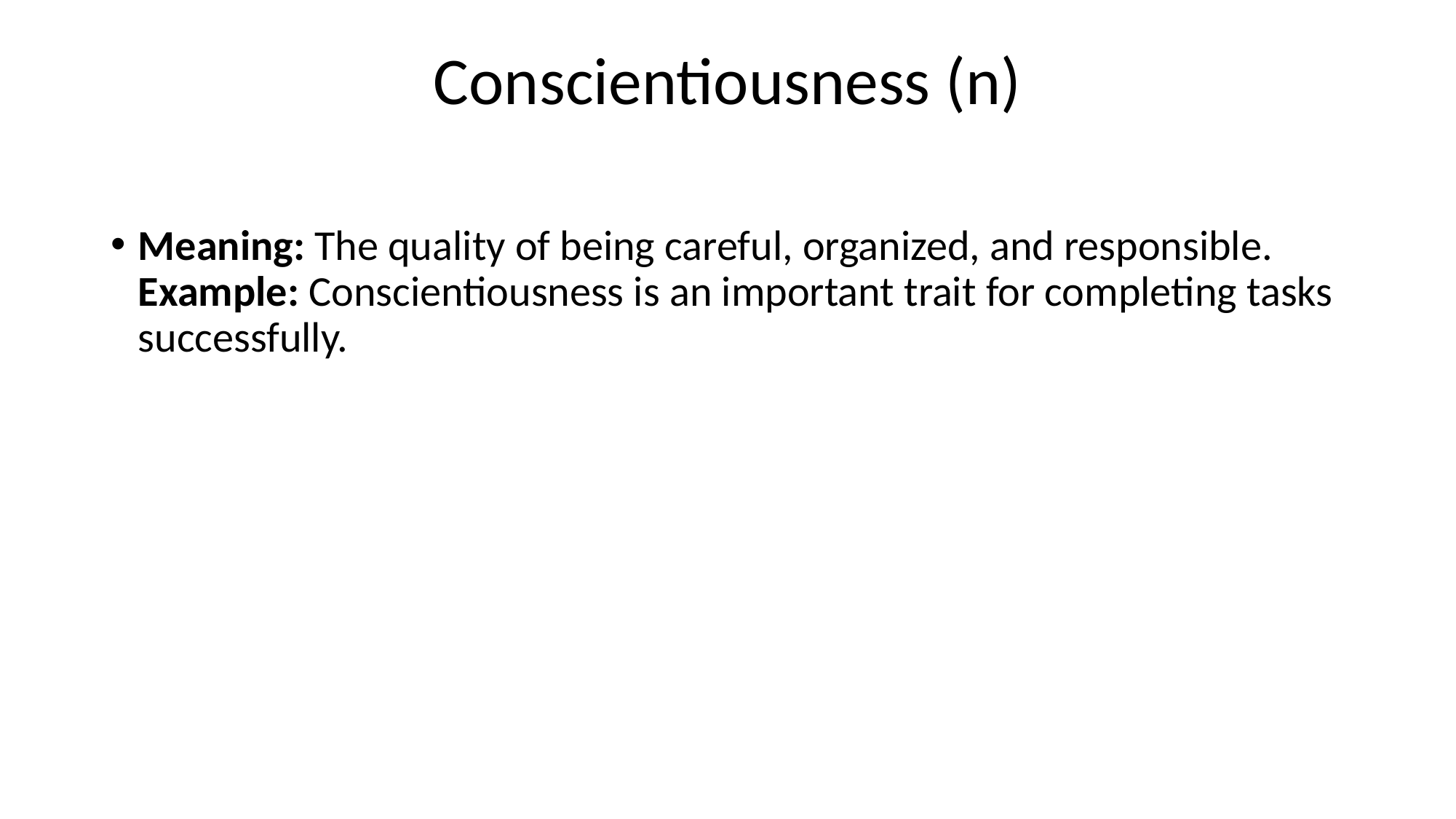

# Conscientiousness (n)
Meaning: The quality of being careful, organized, and responsible. Example: Conscientiousness is an important trait for completing tasks successfully.